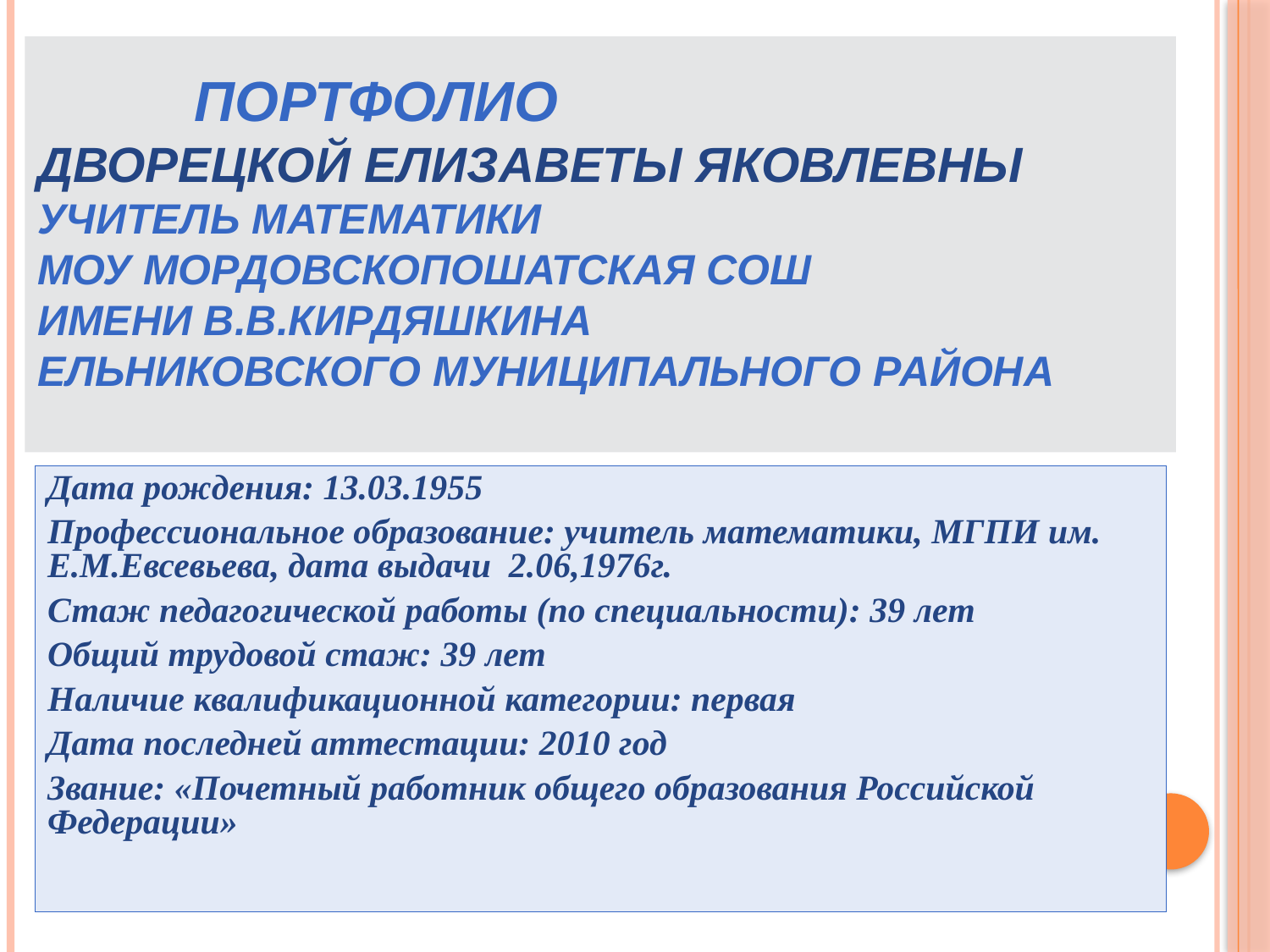

ПОРТФОЛИО
Дворецкой Елизаветы Яковлевны
учитель математики
МОУ Мордовскопошатская СОШ
имени В.В.Кирдяшкина
Ельниковского муниципального района
Дата рождения: 13.03.1955
Профессиональное образование: учитель математики, МГПИ им. Е.М.Евсевьева, дата выдачи  2.06,1976г.
Стаж педагогической работы (по специальности): 39 лет
Общий трудовой стаж: 39 лет
Наличие квалификационной категории: первая
Дата последней аттестации: 2010 год
Звание: «Почетный работник общего образования Российской Федерации»